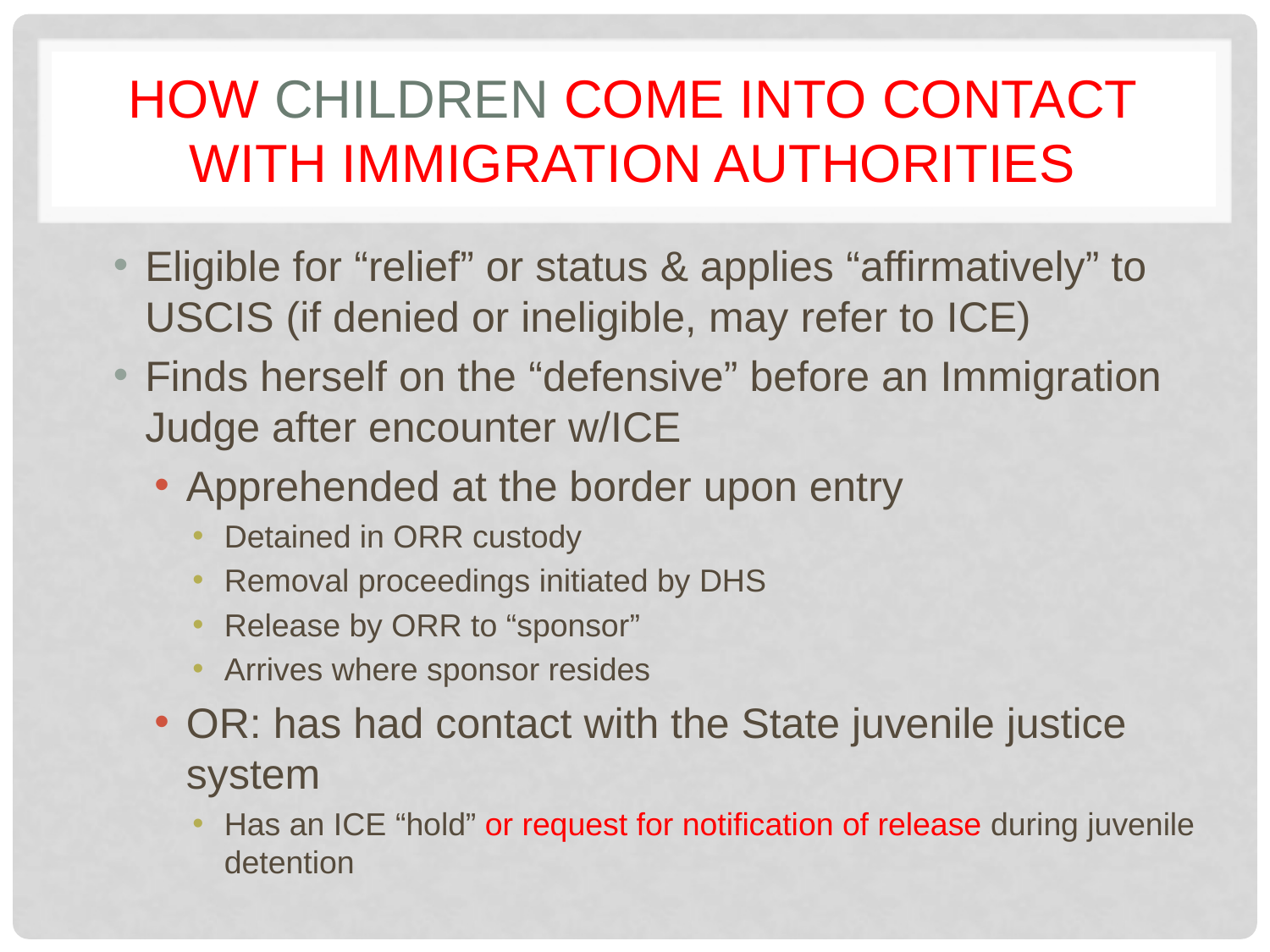

# How Children come into contact with immigration authorities
Eligible for “relief” or status & applies “affirmatively” to USCIS (if denied or ineligible, may refer to ICE)
Finds herself on the “defensive” before an Immigration Judge after encounter w/ICE
Apprehended at the border upon entry
Detained in ORR custody
Removal proceedings initiated by DHS
Release by ORR to “sponsor”
Arrives where sponsor resides
OR: has had contact with the State juvenile justice system
Has an ICE “hold” or request for notification of release during juvenile detention